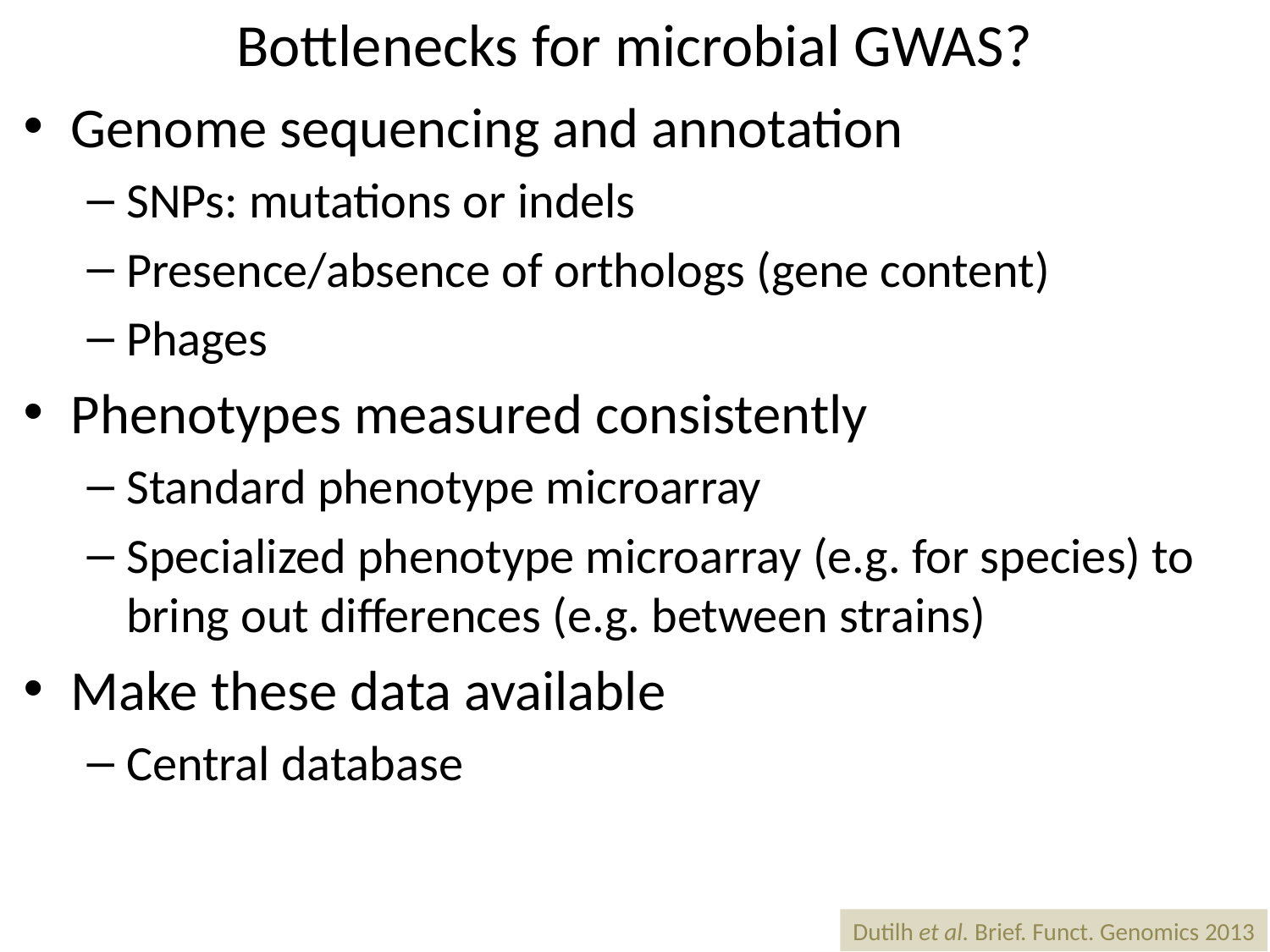

# Bottlenecks for microbial GWAS?
Genome sequencing and annotation
SNPs: mutations or indels
Presence/absence of orthologs (gene content)
Phages
Phenotypes measured consistently
Standard phenotype microarray
Specialized phenotype microarray (e.g. for species) to bring out differences (e.g. between strains)
Make these data available
Central database
Dutilh et al. Brief. Funct. Genomics 2013